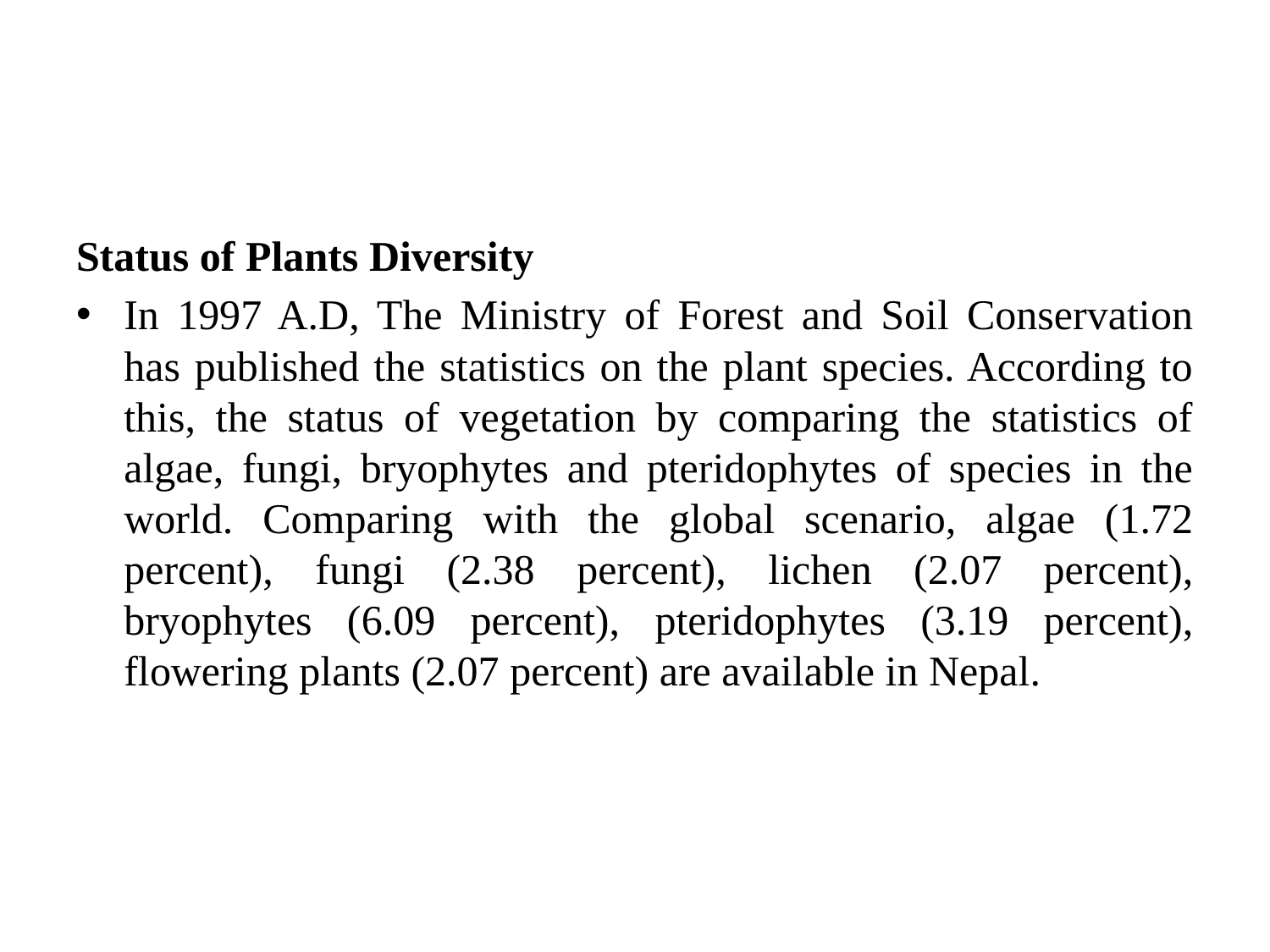

#
Status of Plants Diversity
In 1997 A.D, The Ministry of Forest and Soil Conservation has published the statistics on the plant species. According to this, the status of vegetation by comparing the statistics of algae, fungi, bryophytes and pteridophytes of species in the world. Comparing with the global scenario, algae (1.72 percent), fungi (2.38 percent), lichen (2.07 percent), bryophytes (6.09 percent), pteridophytes (3.19 percent), flowering plants (2.07 percent) are available in Nepal.